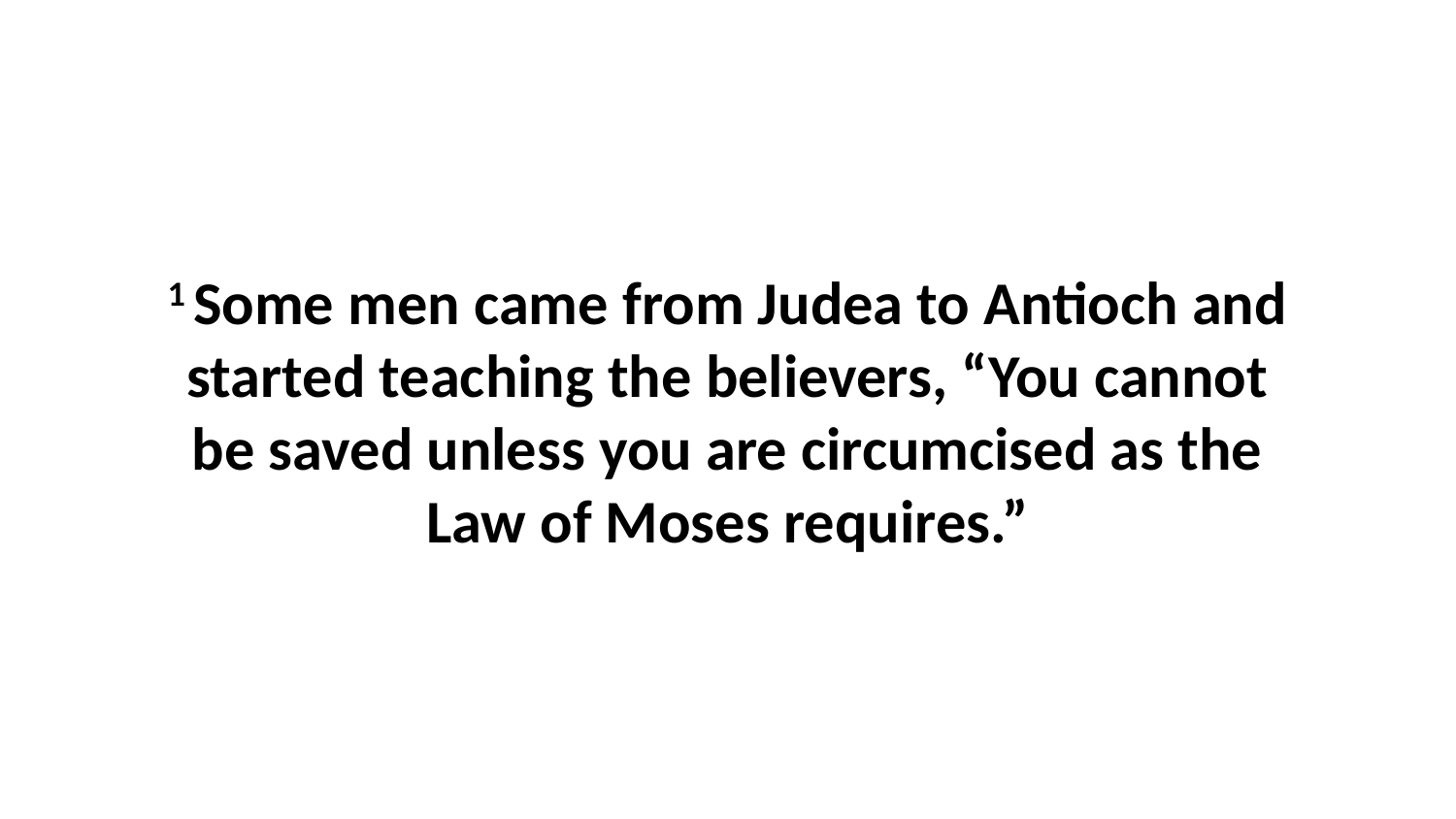

1 Some men came from Judea to Antioch and started teaching the believers, “You cannot be saved unless you are circumcised as the Law of Moses requires.”